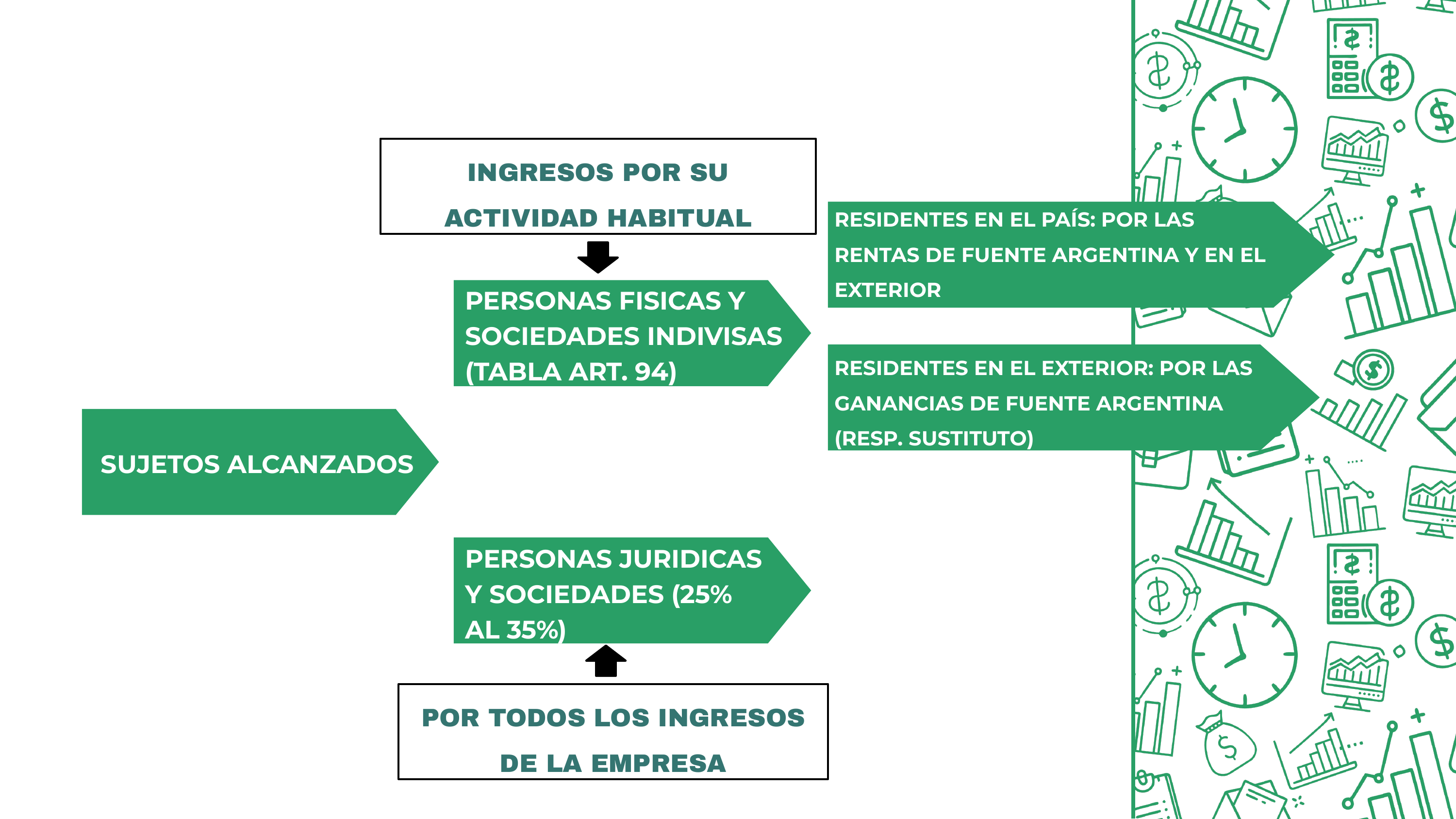

INGRESOS POR SU ACTIVIDAD HABITUAL
RESIDENTES EN EL PAÍS: POR LAS RENTAS DE FUENTE ARGENTINA Y EN EL EXTERIOR

PERSONAS FISICAS Y SOCIEDADES INDIVISAS (TABLA ART. 94)

Early history of money and finance
RESIDENTES EN EL EXTERIOR: POR LAS GANANCIAS DE FUENTE ARGENTINA (RESP. SUSTITUTO)

Types of finance
SUJETOS ALCANZADOS

PERSONAS JURIDICAS Y SOCIEDADES (25% AL 35%)
Functions of 0money

POR TODOS LOS INGRESOS DE LA EMPRESA